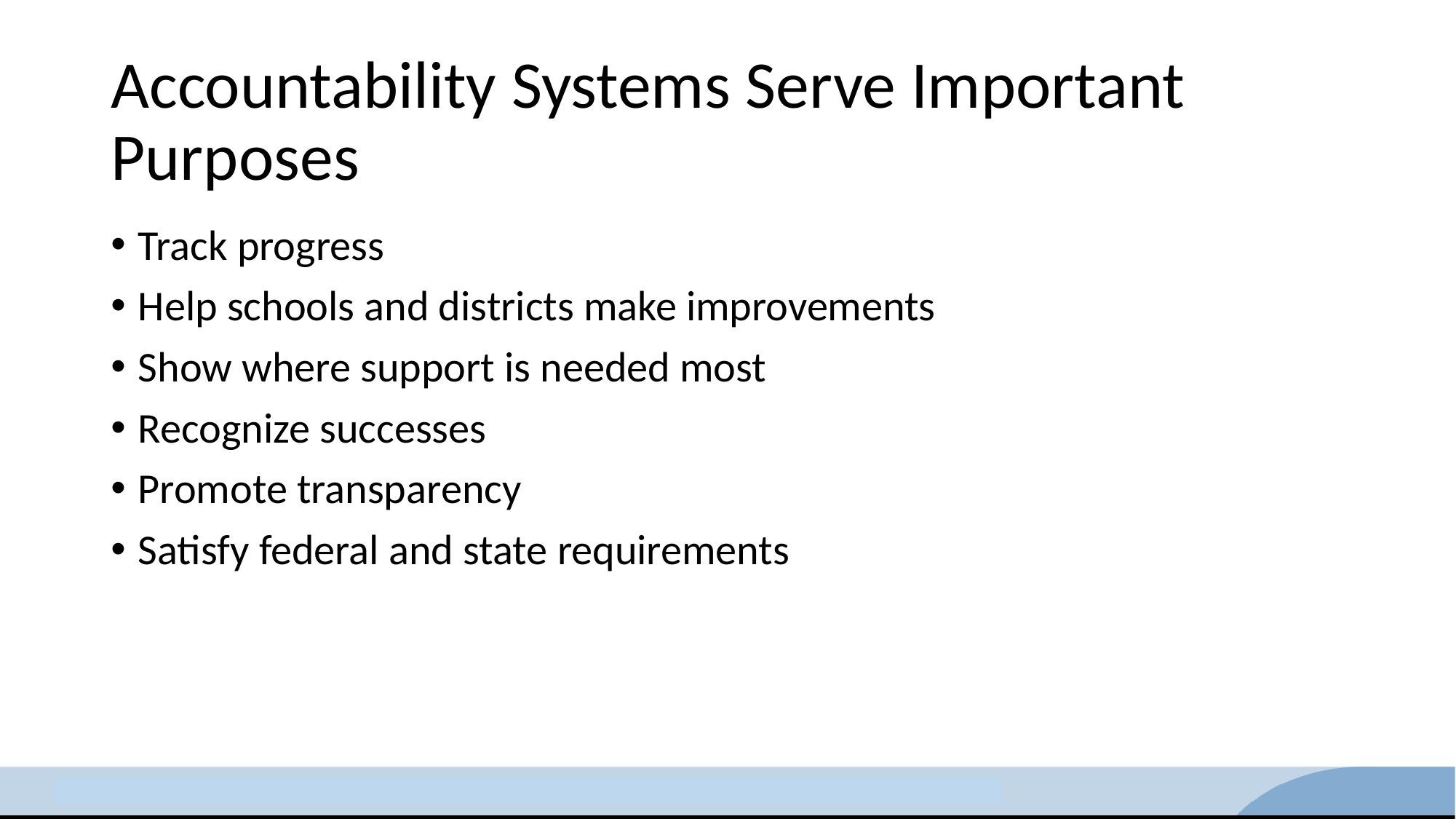

# Accountability Systems Serve Important Purposes
Track progress
Help schools and districts make improvements
Show where support is needed most
Recognize successes
Promote transparency
Satisfy federal and state requirements
2